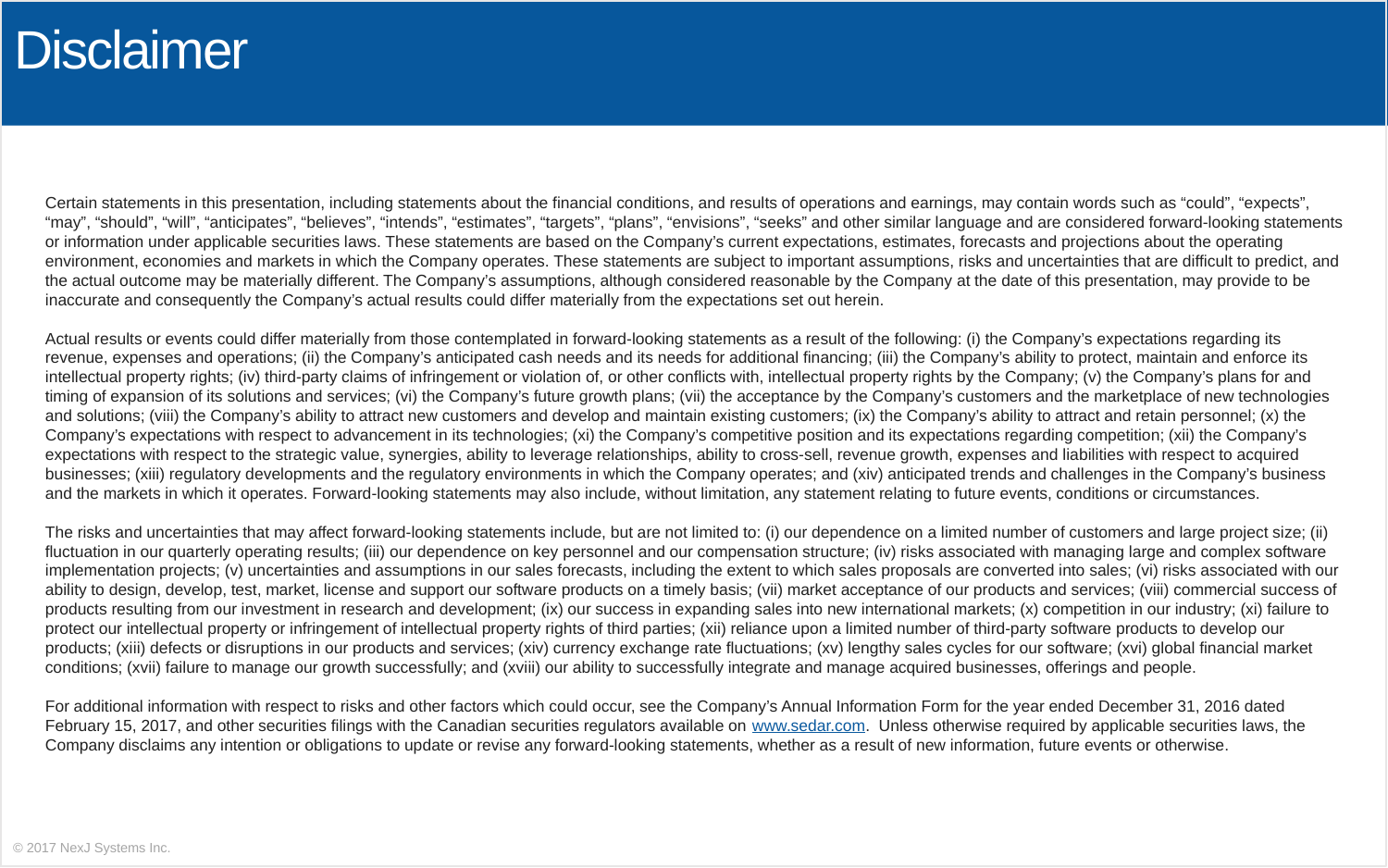

# Disclaimer
Certain statements in this presentation, including statements about the financial conditions, and results of operations and earnings, may contain words such as “could”, “expects”, “may”, “should”, “will”, “anticipates”, “believes”, “intends”, “estimates”, “targets”, “plans”, “envisions”, “seeks” and other similar language and are considered forward-looking statements or information under applicable securities laws. These statements are based on the Company’s current expectations, estimates, forecasts and projections about the operating environment, economies and markets in which the Company operates. These statements are subject to important assumptions, risks and uncertainties that are difficult to predict, and the actual outcome may be materially different. The Company’s assumptions, although considered reasonable by the Company at the date of this presentation, may provide to be inaccurate and consequently the Company’s actual results could differ materially from the expectations set out herein.

Actual results or events could differ materially from those contemplated in forward-looking statements as a result of the following: (i) the Company’s expectations regarding its revenue, expenses and operations; (ii) the Company’s anticipated cash needs and its needs for additional financing; (iii) the Company’s ability to protect, maintain and enforce its intellectual property rights; (iv) third-party claims of infringement or violation of, or other conflicts with, intellectual property rights by the Company; (v) the Company’s plans for and timing of expansion of its solutions and services; (vi) the Company’s future growth plans; (vii) the acceptance by the Company’s customers and the marketplace of new technologies and solutions; (viii) the Company’s ability to attract new customers and develop and maintain existing customers; (ix) the Company’s ability to attract and retain personnel; (x) the Company’s expectations with respect to advancement in its technologies; (xi) the Company’s competitive position and its expectations regarding competition; (xii) the Company’s expectations with respect to the strategic value, synergies, ability to leverage relationships, ability to cross-sell, revenue growth, expenses and liabilities with respect to acquired businesses; (xiii) regulatory developments and the regulatory environments in which the Company operates; and (xiv) anticipated trends and challenges in the Company’s business and the markets in which it operates. Forward-looking statements may also include, without limitation, any statement relating to future events, conditions or circumstances.

The risks and uncertainties that may affect forward-looking statements include, but are not limited to: (i) our dependence on a limited number of customers and large project size; (ii) fluctuation in our quarterly operating results; (iii) our dependence on key personnel and our compensation structure; (iv) risks associated with managing large and complex software implementation projects; (v) uncertainties and assumptions in our sales forecasts, including the extent to which sales proposals are converted into sales; (vi) risks associated with our ability to design, develop, test, market, license and support our software products on a timely basis; (vii) market acceptance of our products and services; (viii) commercial success of products resulting from our investment in research and development; (ix) our success in expanding sales into new international markets; (x) competition in our industry; (xi) failure to protect our intellectual property or infringement of intellectual property rights of third parties; (xii) reliance upon a limited number of third-party software products to develop our products; (xiii) defects or disruptions in our products and services; (xiv) currency exchange rate fluctuations; (xv) lengthy sales cycles for our software; (xvi) global financial market conditions; (xvii) failure to manage our growth successfully; and (xviii) our ability to successfully integrate and manage acquired businesses, offerings and people.

For additional information with respect to risks and other factors which could occur, see the Company’s Annual Information Form for the year ended December 31, 2016 dated February 15, 2017, and other securities filings with the Canadian securities regulators available on www.sedar.com.  Unless otherwise required by applicable securities laws, the Company disclaims any intention or obligations to update or revise any forward-looking statements, whether as a result of new information, future events or otherwise.